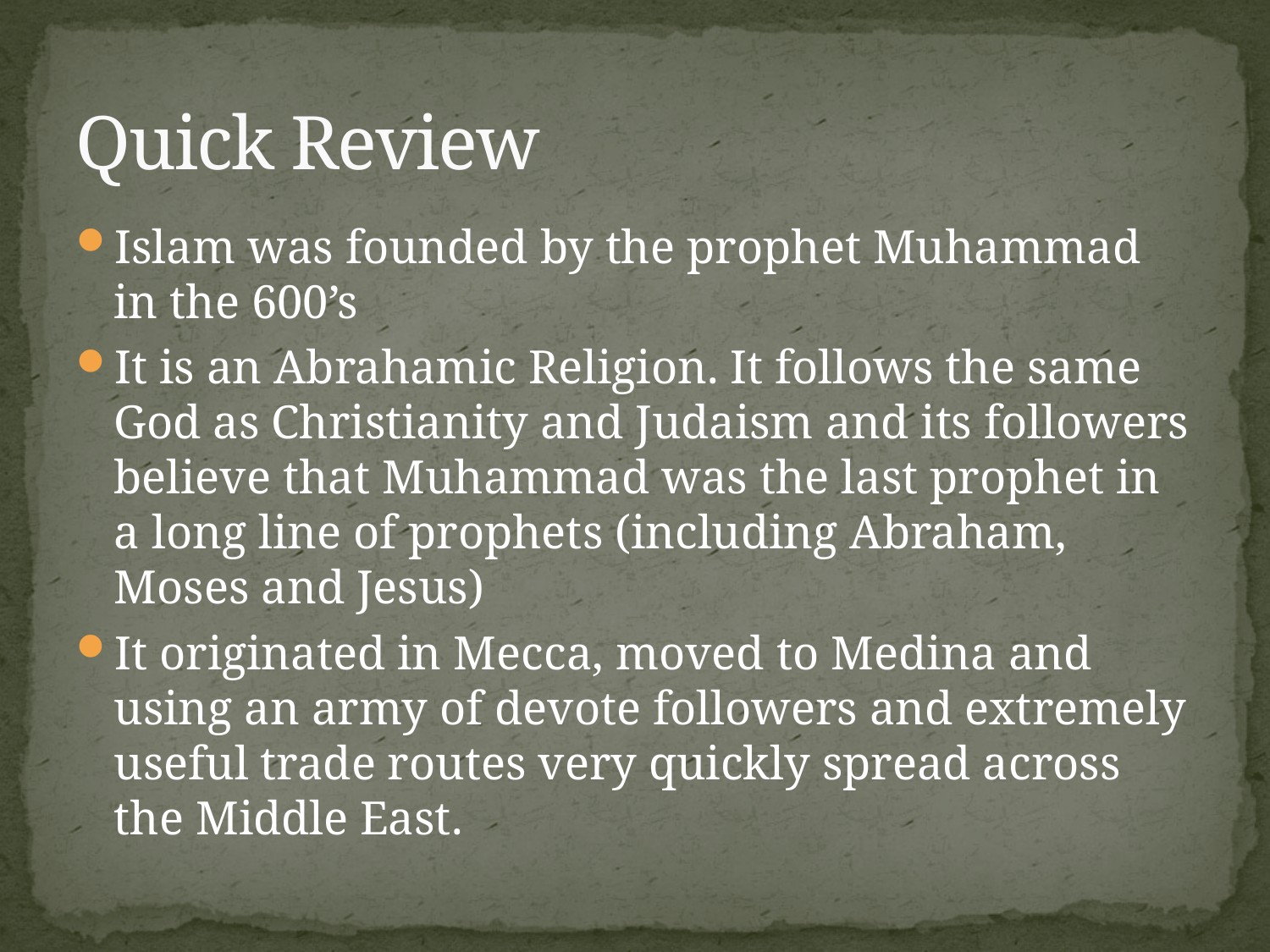

# Quick Review
Islam was founded by the prophet Muhammad in the 600’s
It is an Abrahamic Religion. It follows the same God as Christianity and Judaism and its followers believe that Muhammad was the last prophet in a long line of prophets (including Abraham, Moses and Jesus)
It originated in Mecca, moved to Medina and using an army of devote followers and extremely useful trade routes very quickly spread across the Middle East.